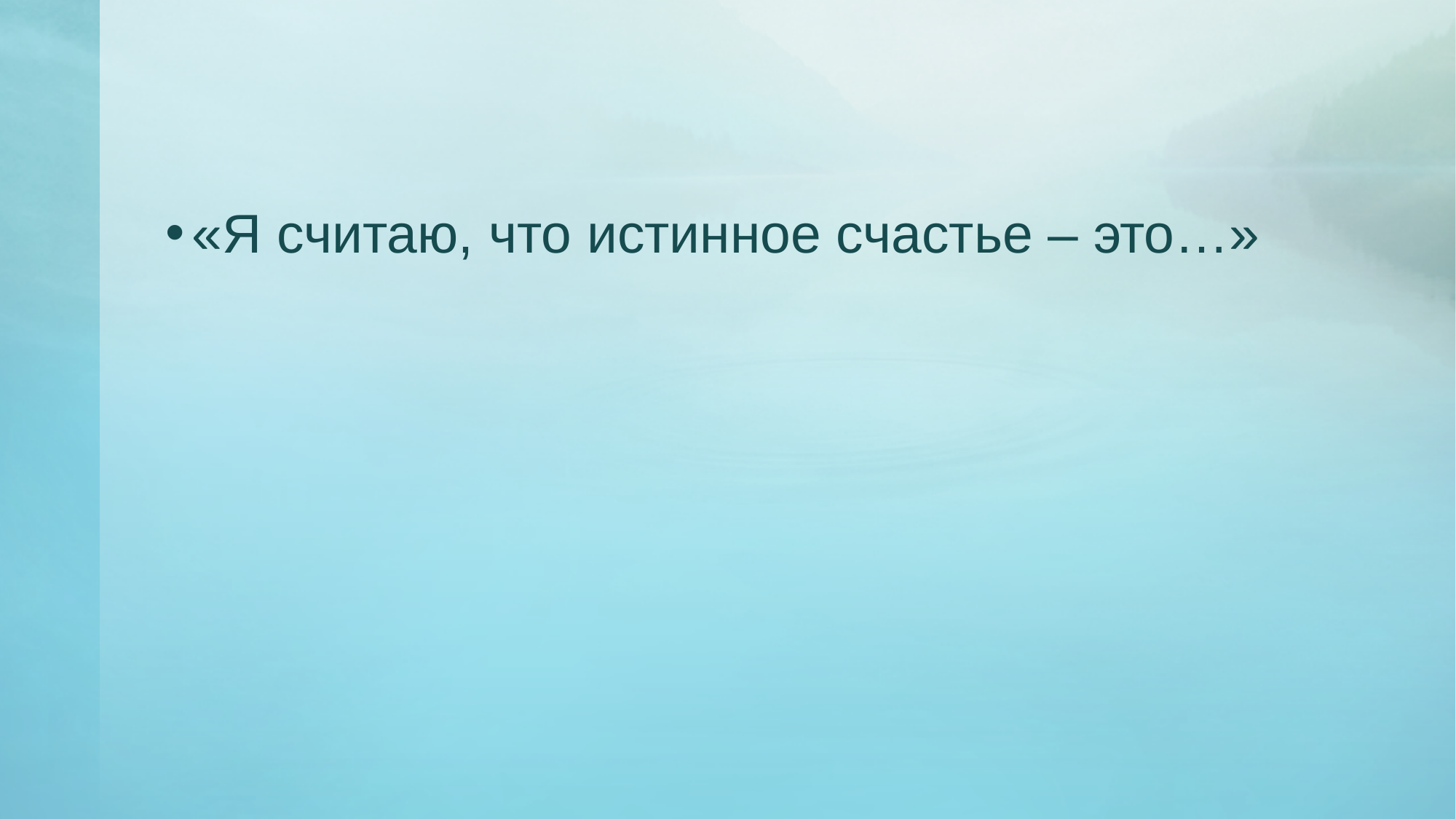

#
«Я считаю, что истинное счастье – это…»